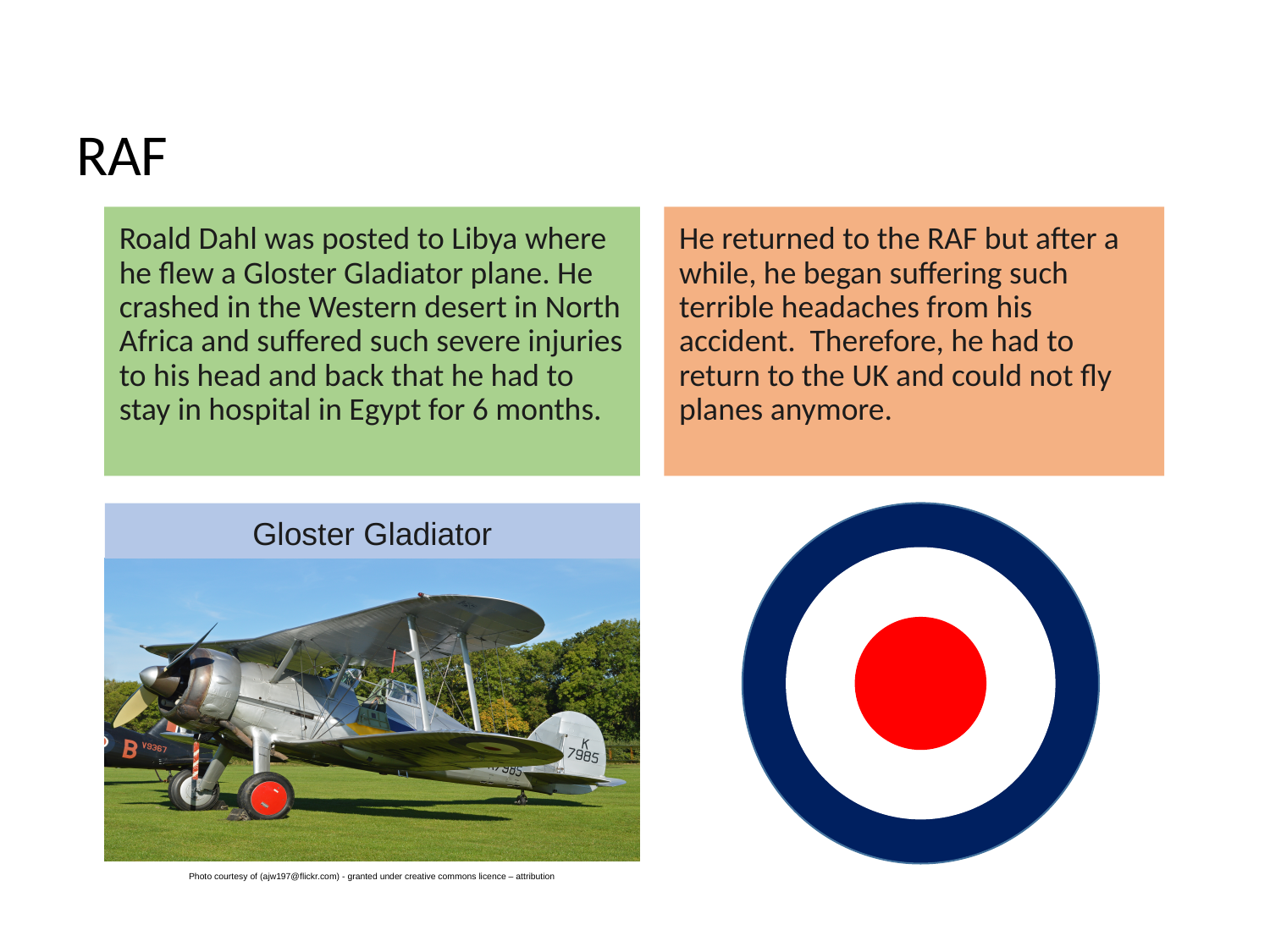

# RAF
Roald Dahl was posted to Libya where he flew a Gloster Gladiator plane. He crashed in the Western desert in North Africa and suffered such severe injuries to his head and back that he had to stay in hospital in Egypt for 6 months.
He returned to the RAF but after a while, he began suffering such terrible headaches from his accident.  Therefore, he had to return to the UK and could not fly planes anymore.

Gloster Gladiator

Photo courtesy of (ajw197@flickr.com) - granted under creative commons licence – attribution